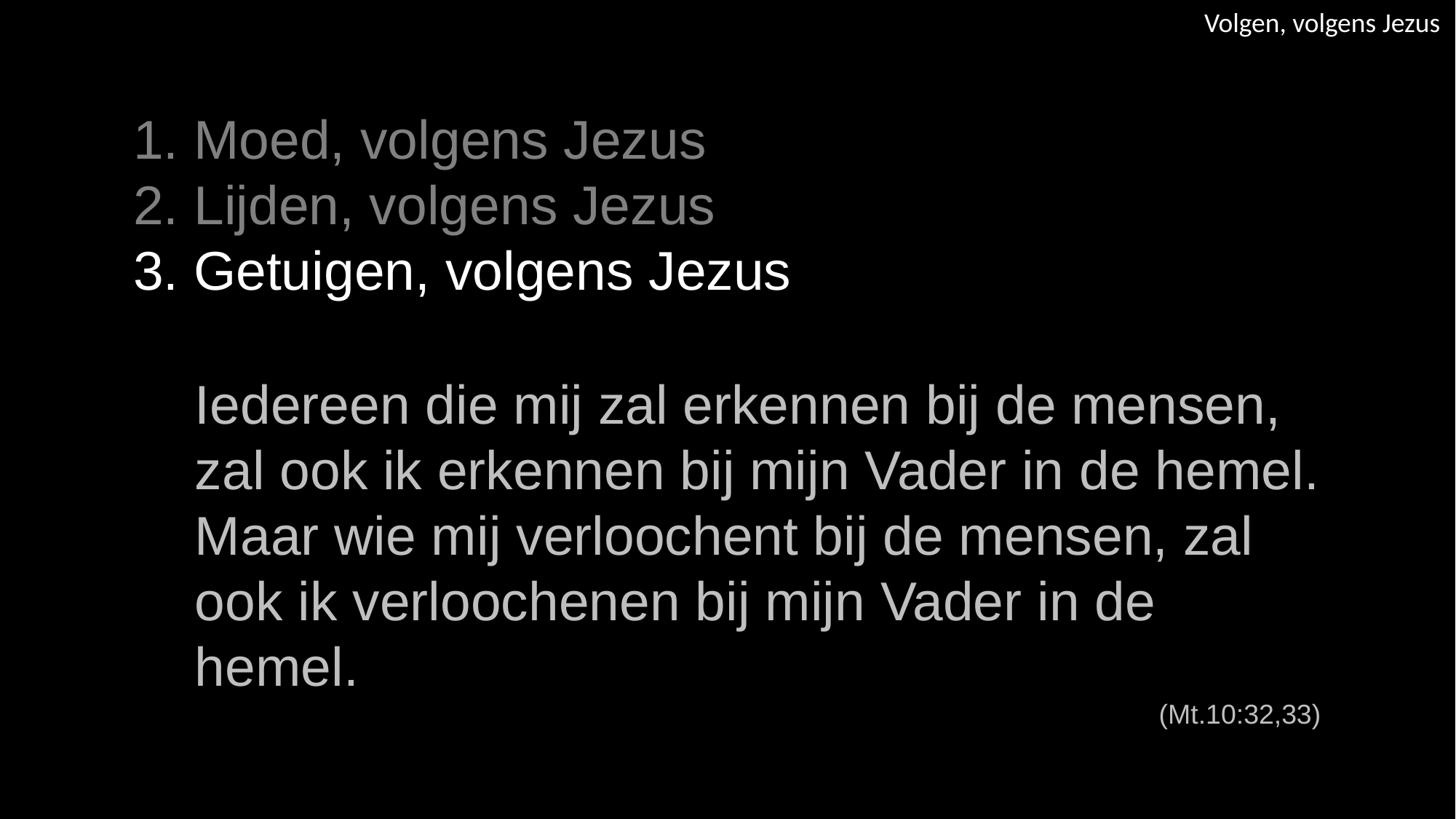

Volgen, volgens Jezus
1. Moed, volgens Jezus
2. Lijden, volgens Jezus
3. Getuigen, volgens Jezus
Iedereen die mij zal erkennen bij de mensen, zal ook ik erkennen bij mijn Vader in de hemel. Maar wie mij verloochent bij de mensen, zal ook ik verloochenen bij mijn Vader in de hemel.
(Mt.10:32,33)